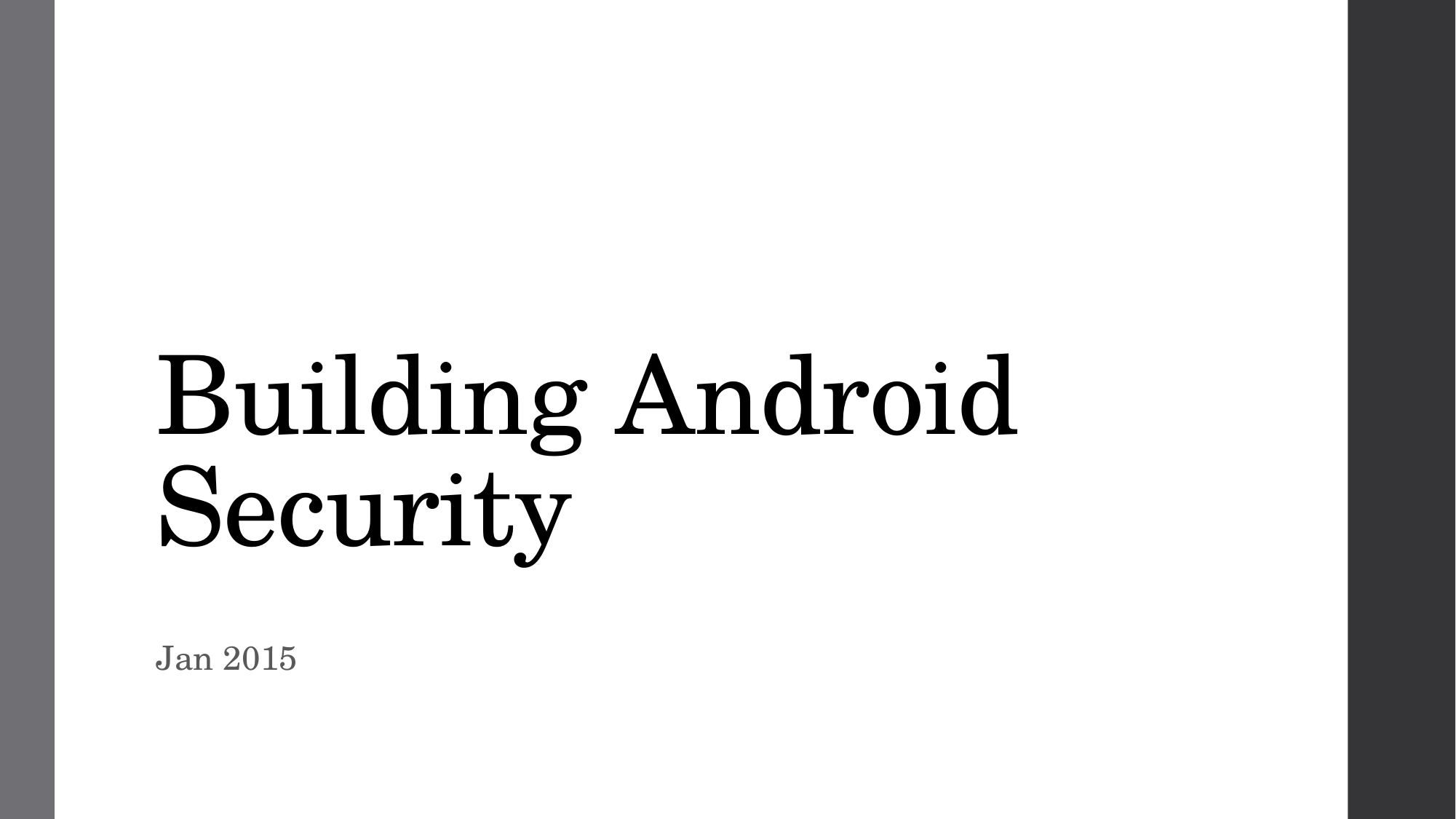

# Building Android Security

Jan 2015
1